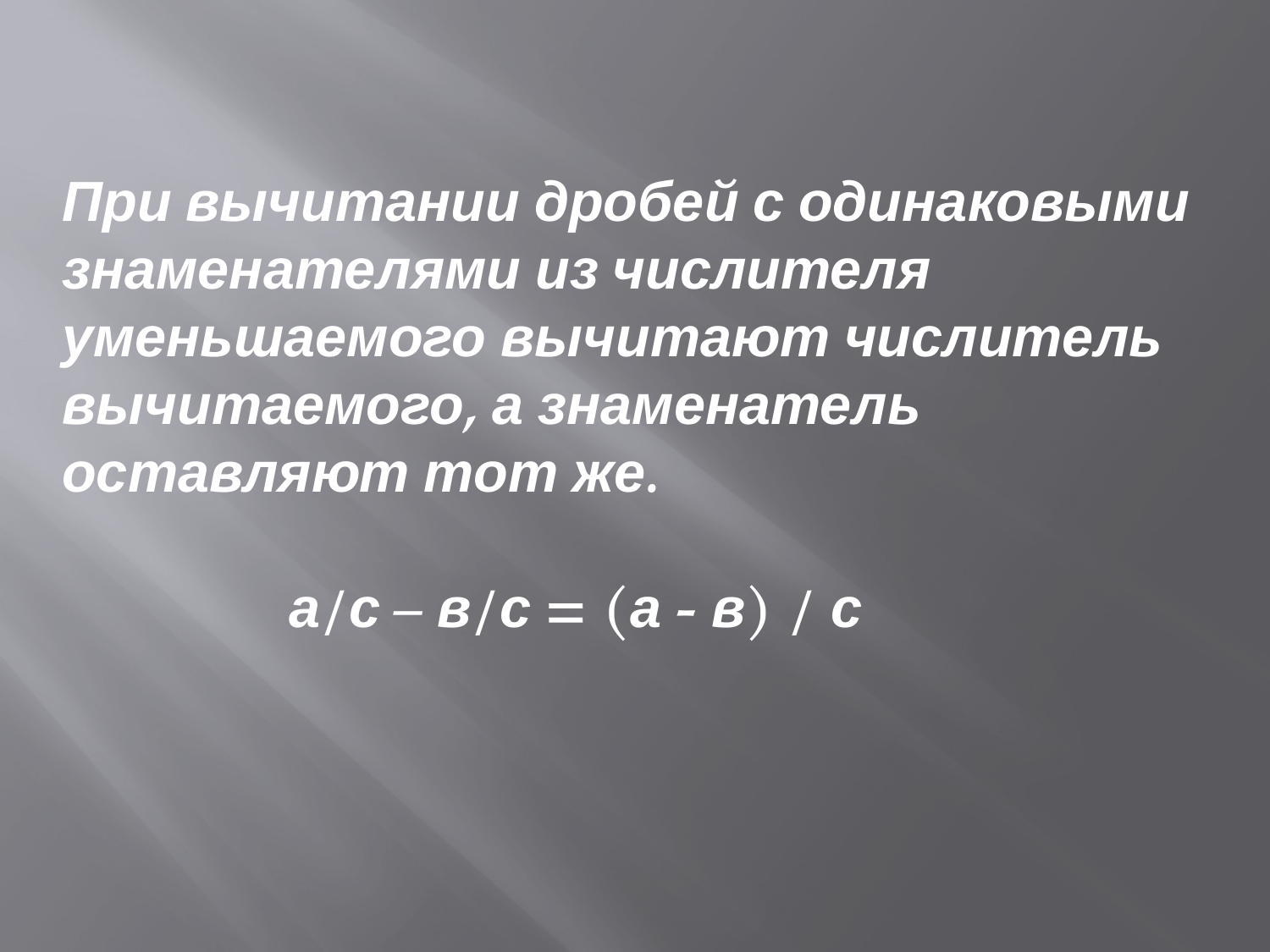

При вычитании дробей с одинаковыми знаменателями из числителя уменьшаемого вычитают числитель вычитаемого, а знаменатель оставляют тот же.

                а/с – в/с = (а - в) / с